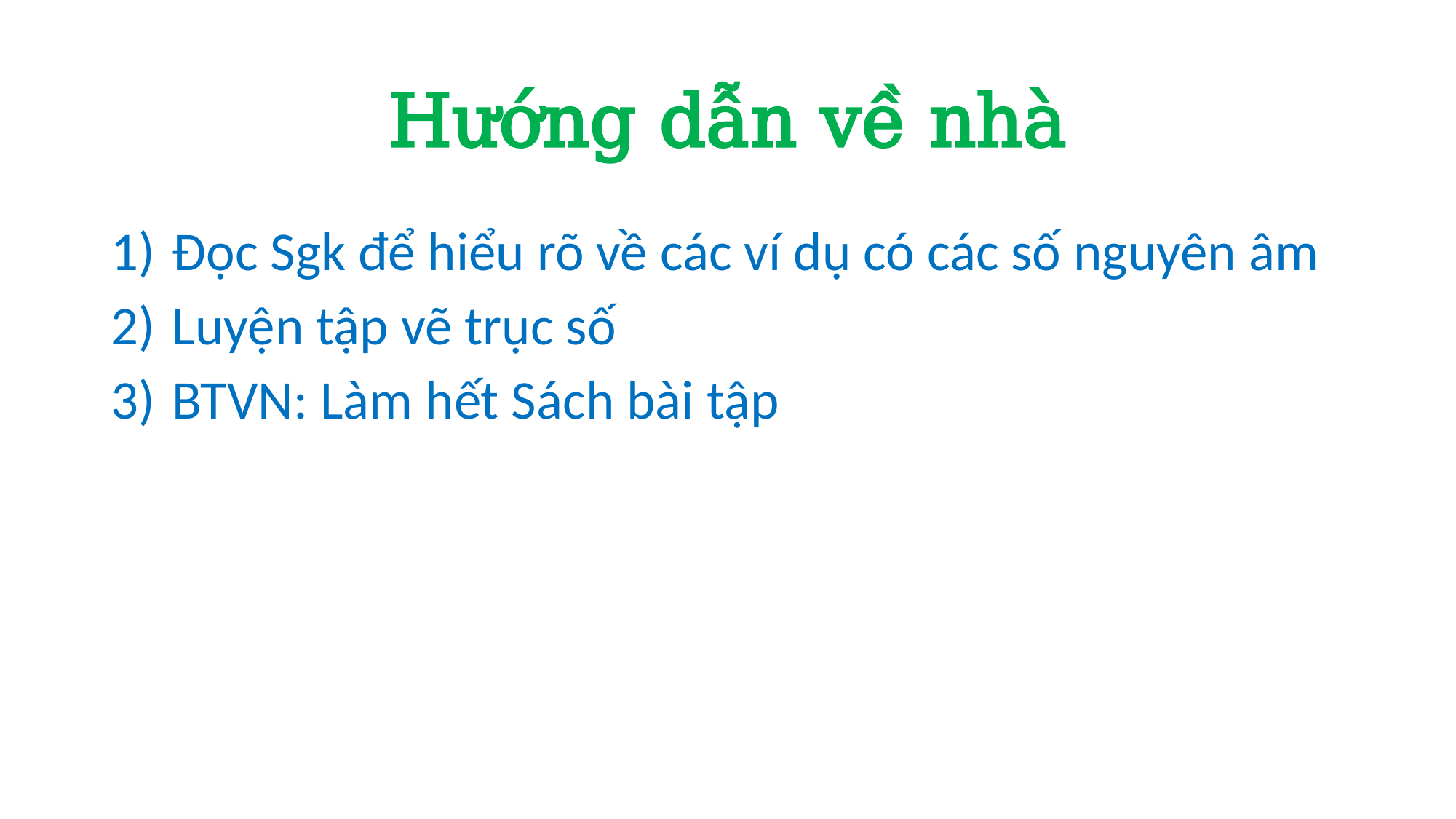

# Hướng dẫn về nhà
Đọc Sgk để hiểu rõ về các ví dụ có các số nguyên âm
Luyện tập vẽ trục số
BTVN: Làm hết Sách bài tập